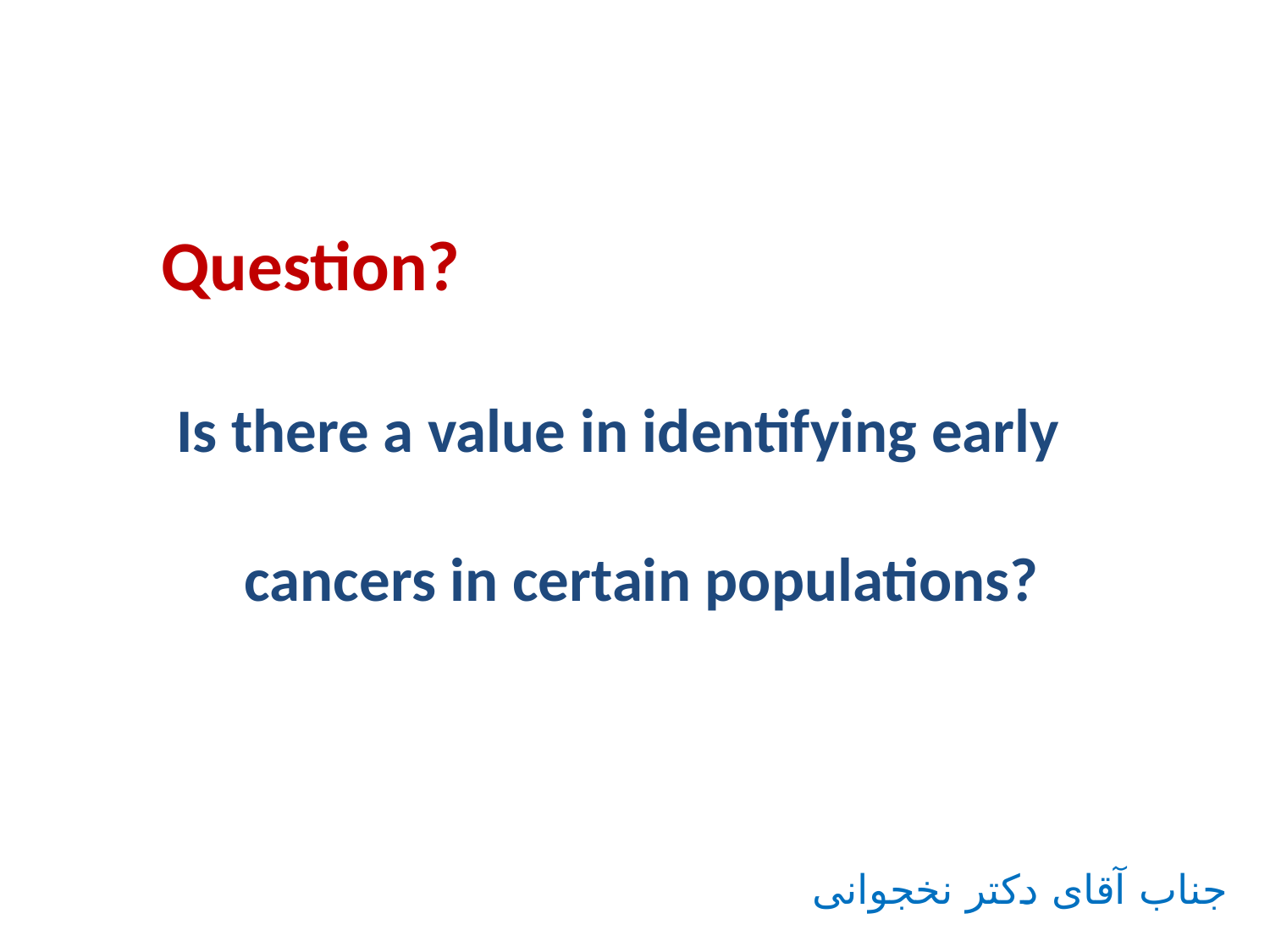

Question?
Is there a value in identifying early cancers in certain populations?
جناب آقای دکتر نخجوانی